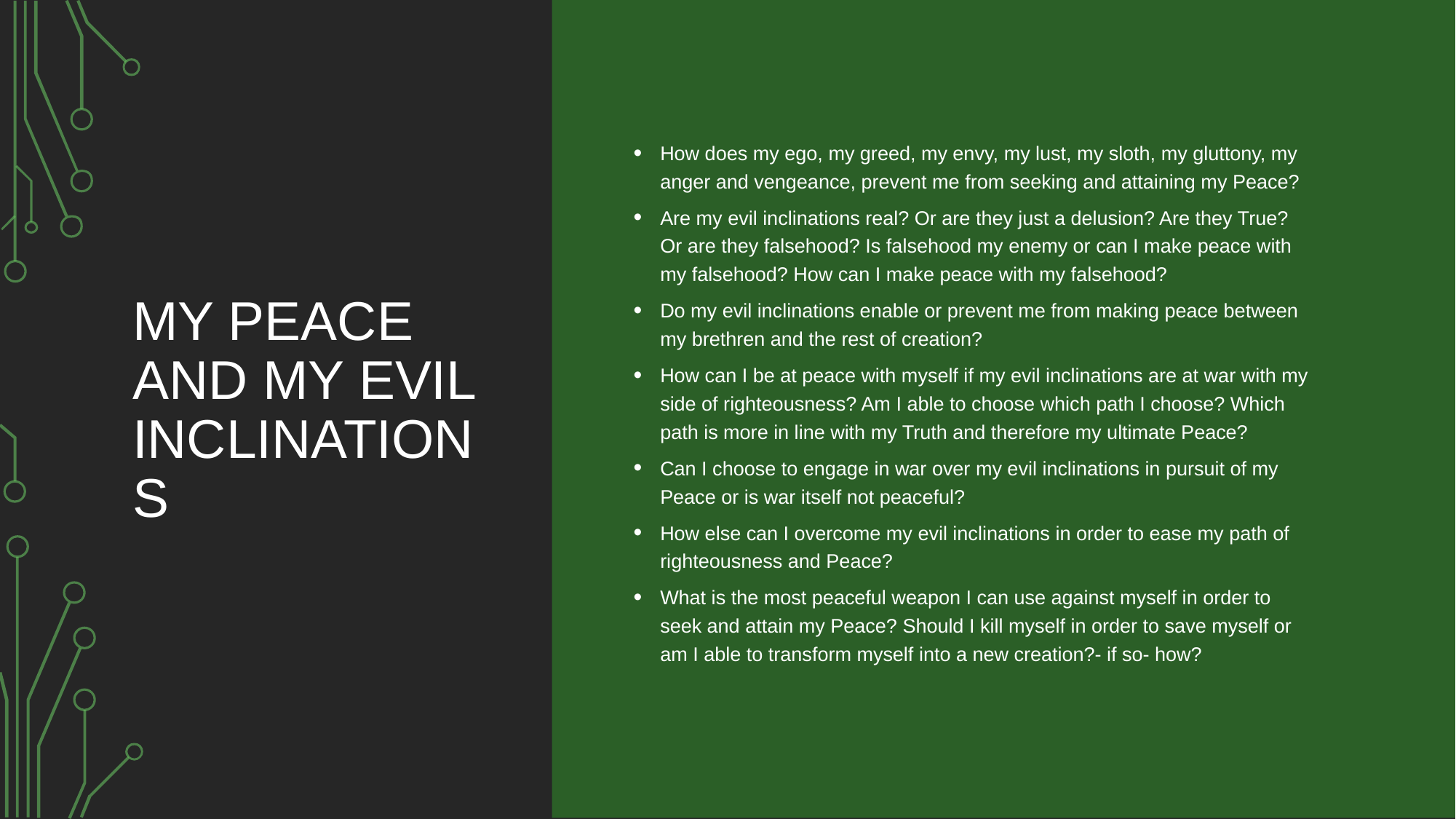

# My Peace and my Evil inclinations
How does my ego, my greed, my envy, my lust, my sloth, my gluttony, my anger and vengeance, prevent me from seeking and attaining my Peace?
Are my evil inclinations real? Or are they just a delusion? Are they True? Or are they falsehood? Is falsehood my enemy or can I make peace with my falsehood? How can I make peace with my falsehood?
Do my evil inclinations enable or prevent me from making peace between my brethren and the rest of creation?
How can I be at peace with myself if my evil inclinations are at war with my side of righteousness? Am I able to choose which path I choose? Which path is more in line with my Truth and therefore my ultimate Peace?
Can I choose to engage in war over my evil inclinations in pursuit of my Peace or is war itself not peaceful?
How else can I overcome my evil inclinations in order to ease my path of righteousness and Peace?
What is the most peaceful weapon I can use against myself in order to seek and attain my Peace? Should I kill myself in order to save myself or am I able to transform myself into a new creation?- if so- how?